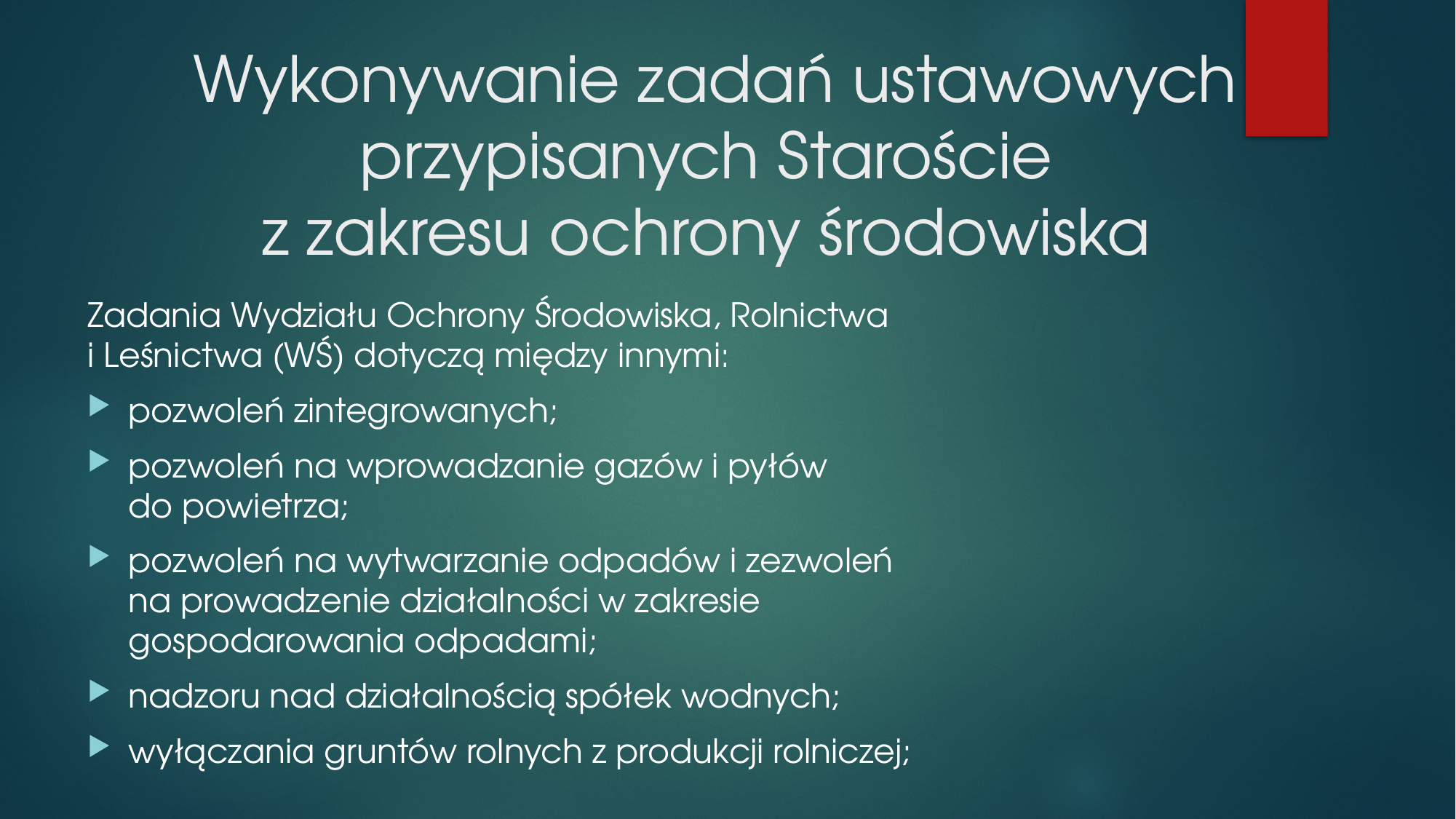

# Wykonywanie zadań ustawowych przypisanych Staroście z zakresu ochrony środowiska
Zadania Wydziału Ochrony Środowiska, Rolnictwa
i Leśnictwa (WŚ) dotyczą między innymi:
pozwoleń zintegrowanych;
pozwoleń na wprowadzanie gazów i pyłów
do powietrza;
pozwoleń na wytwarzanie odpadów i zezwoleń na prowadzenie działalności w zakresie gospodarowania odpadami;
nadzoru nad działalnością spółek wodnych;
wyłączania gruntów rolnych z produkcji rolniczej;